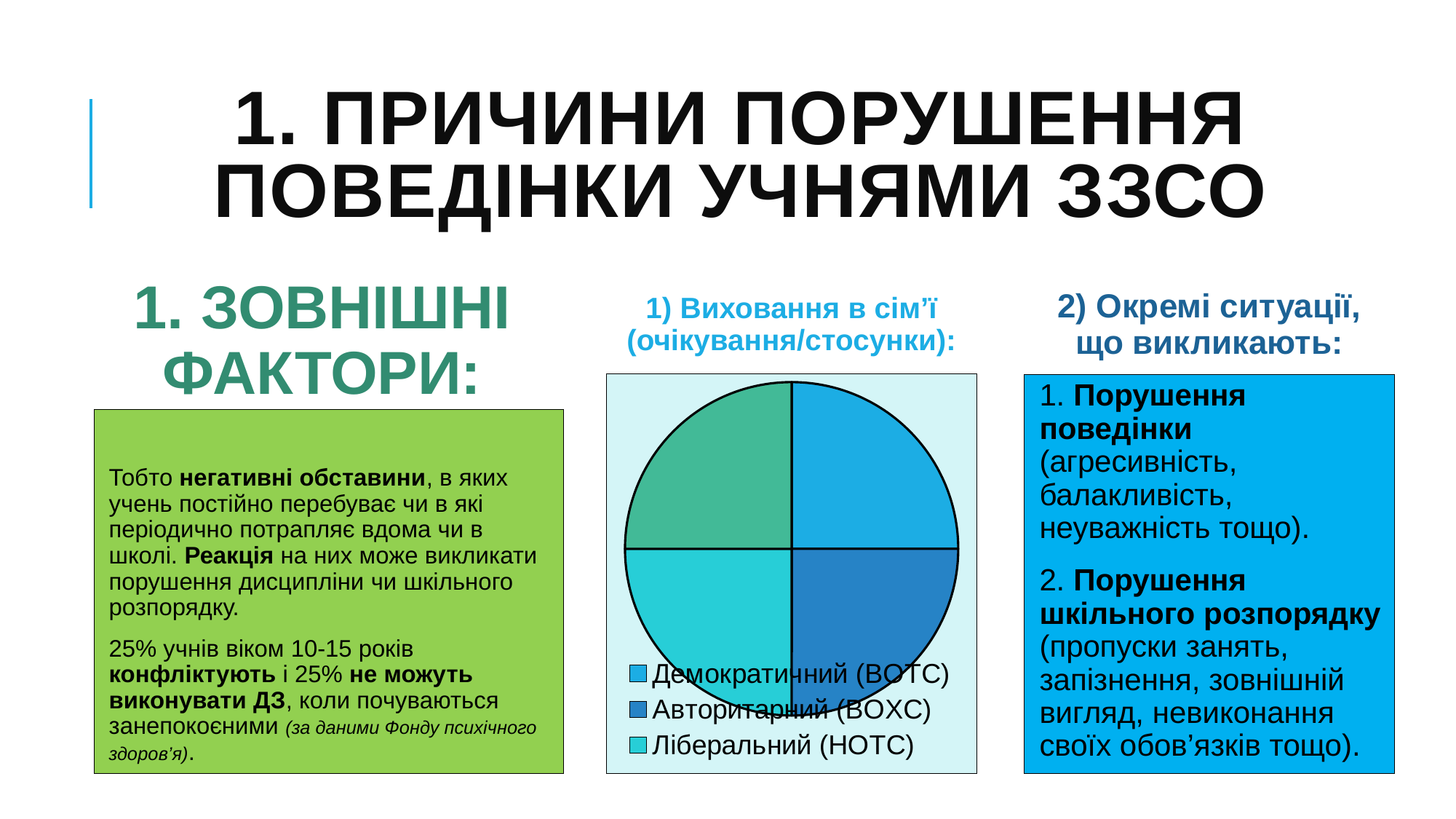

# 1. Причини порушення поведінки учнями ЗЗСО
1. ЗОВНІШНІ ФАКТОРИ:
1) Виховання в сім’ї (очікування/стосунки):
2) Окремі ситуації, що викликають:

### Chart

| Category | Продажи |
|---|---|
| Демократичний (ВОТС) | 0.25 |
| Авторитарний (ВОХС) | 0.25 |
| Ліберальний (НОТС) | 0.25 |
| Індиферентний (НОХС) | 0.25 |
1. Порушення поведінки (агресивність, балакливість, неуважність тощо).
2. Порушення шкільного розпорядку (пропуски занять, запізнення, зовнішній вигляд, невиконання своїх обов’язків тощо).
Д
А

Тобто негативні обставини, в яких учень постійно перебуває чи в які періодично потрапляє вдома чи в школі. Реакція на них може викликати порушення дисципліни чи шкільного розпорядку.
25% учнів віком 10-15 років конфліктують і 25% не можуть виконувати ДЗ, коли почуваються занепокоєними (за даними Фонду психічного здоров’я).
Л
І